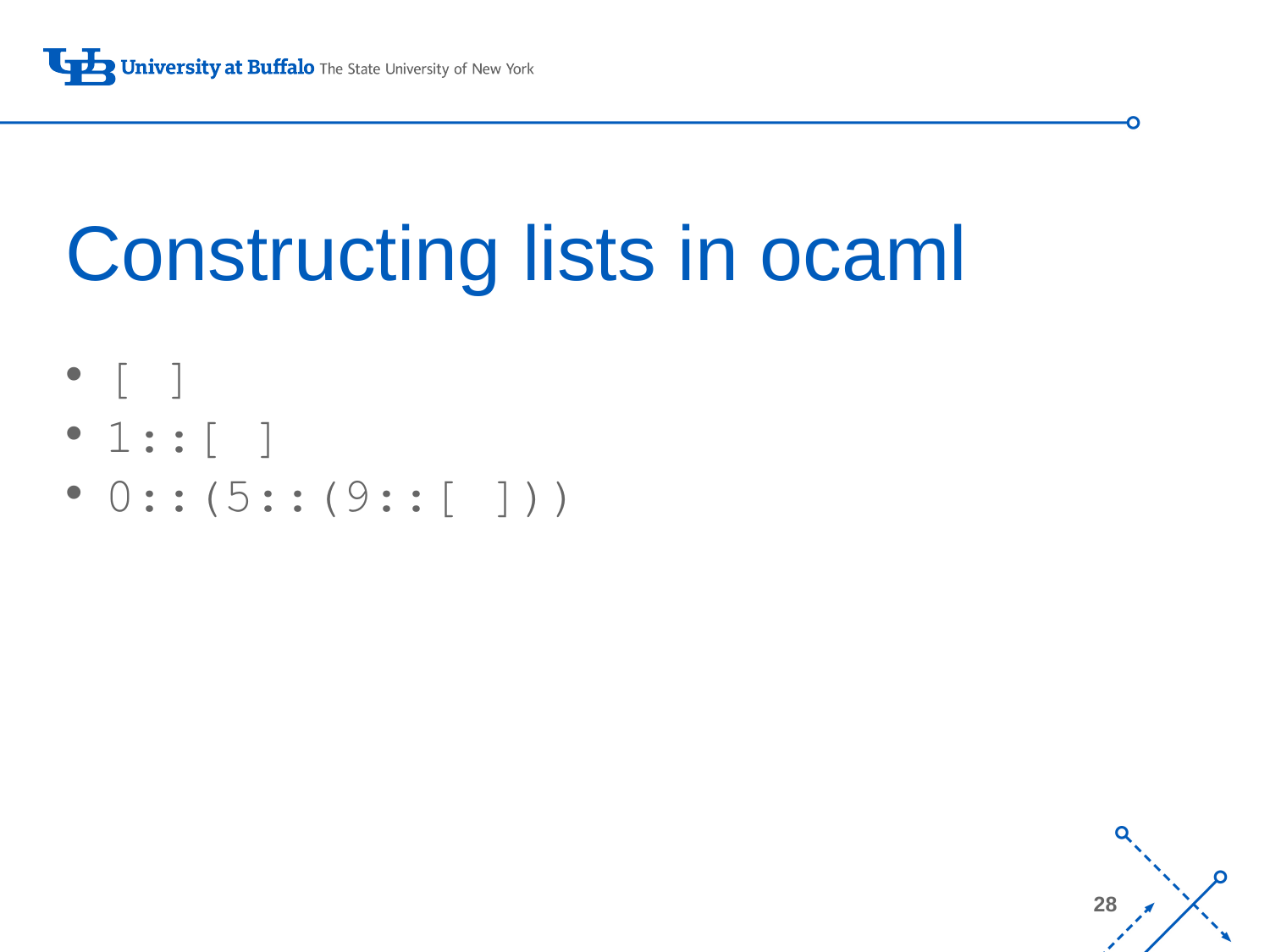

# Constructing lists in ocaml
[ ]
1::[ ]
0::(5::(9::[ ]))
28